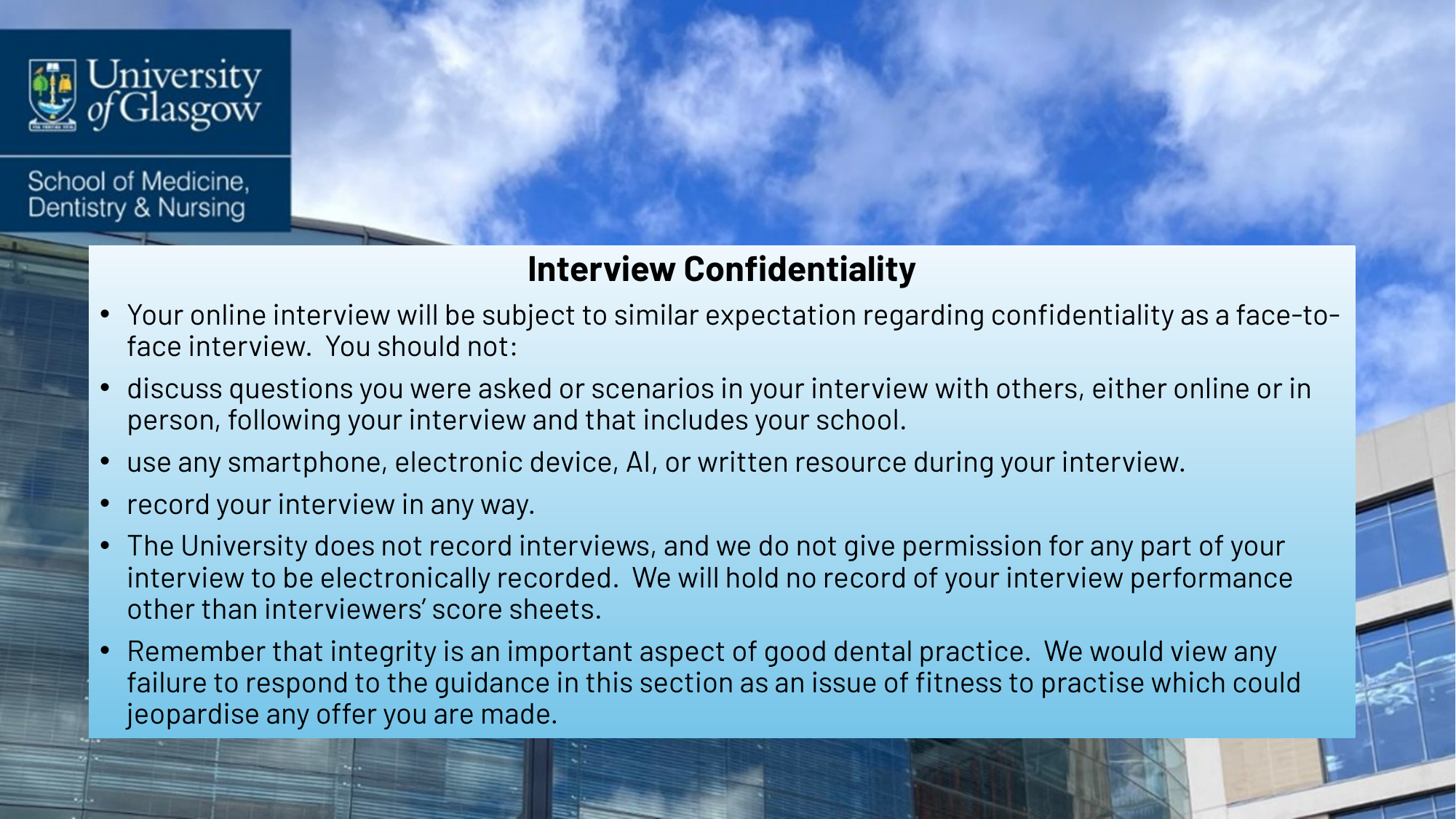

Interview Confidentiality
Your online interview will be subject to similar expectation regarding confidentiality as a face-to-face interview.  You should not:
discuss questions you were asked or scenarios in your interview with others, either online or in person, following your interview and that includes your school.
use any smartphone, electronic device, AI, or written resource during your interview.
record your interview in any way.
The University does not record interviews, and we do not give permission for any part of your interview to be electronically recorded.  We will hold no record of your interview performance other than interviewers’ score sheets.
Remember that integrity is an important aspect of good dental practice.  We would view any failure to respond to the guidance in this section as an issue of fitness to practise which could jeopardise any offer you are made.